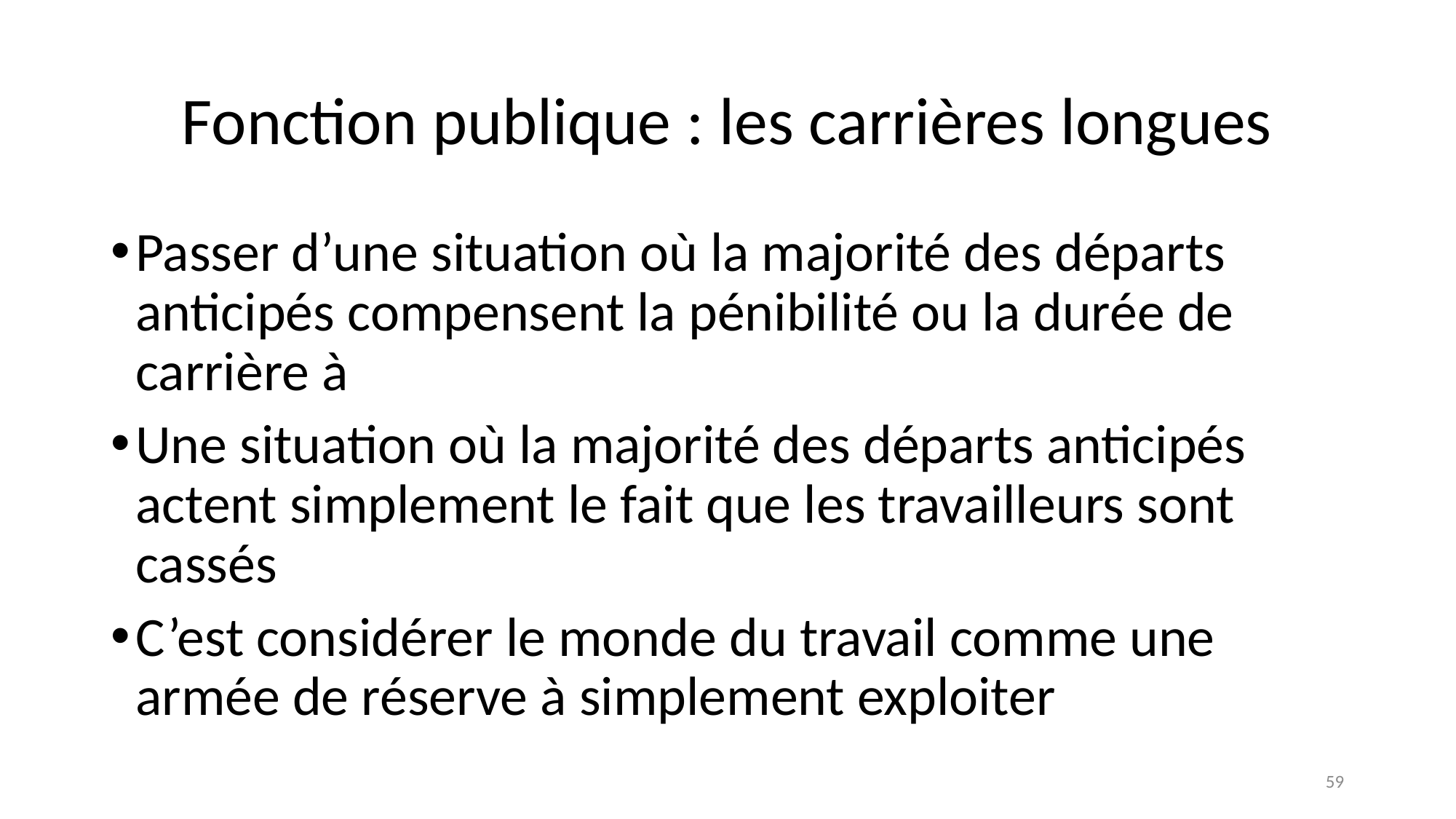

# Fonction publique : les carrières longues
Passer d’une situation où la majorité des départs anticipés compensent la pénibilité ou la durée de carrière à
Une situation où la majorité des départs anticipés actent simplement le fait que les travailleurs sont cassés
C’est considérer le monde du travail comme une armée de réserve à simplement exploiter

59